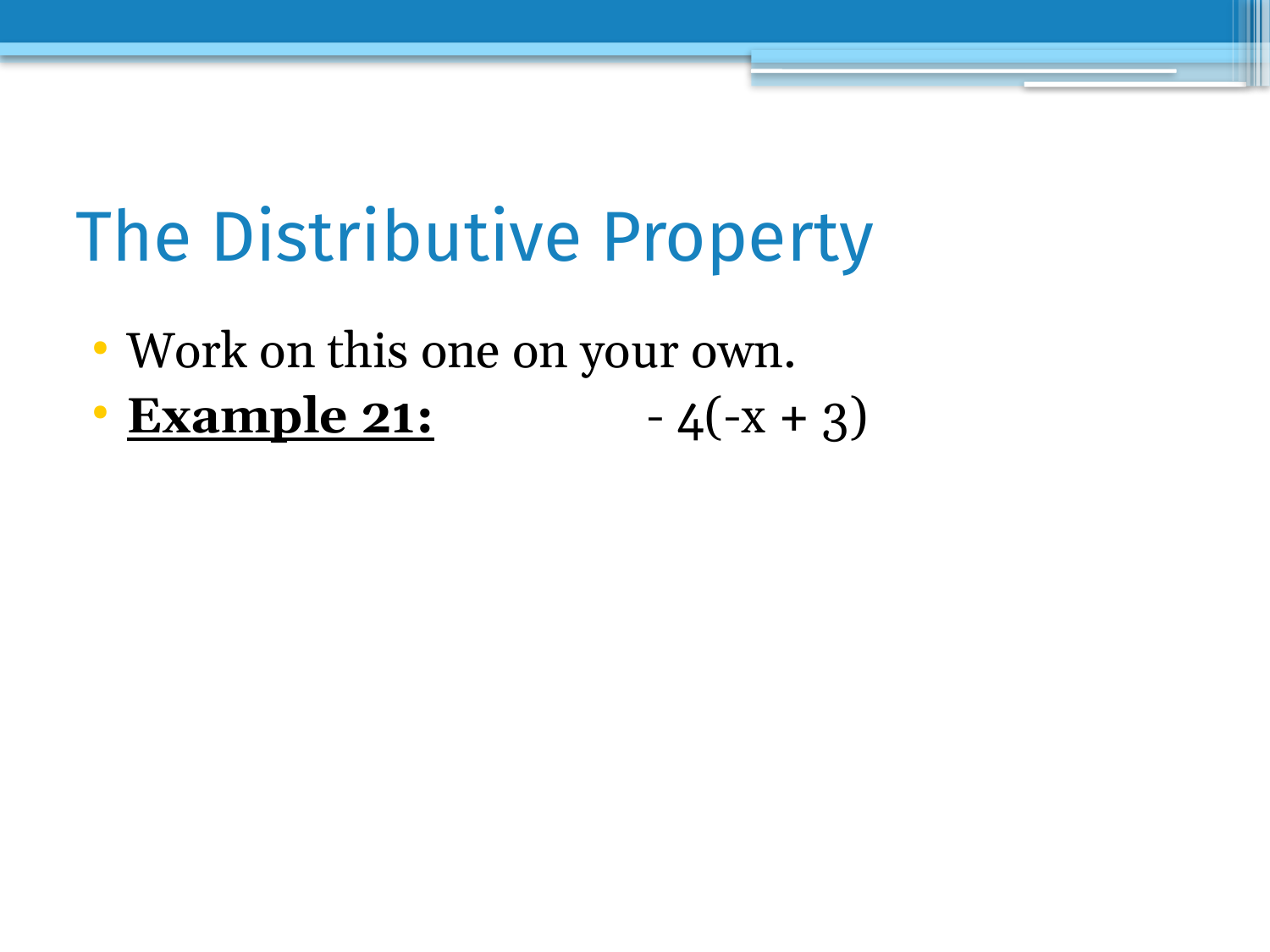

# The Distributive Property
Work on this one on your own.
Example 21:		 - 4(-x + 3)